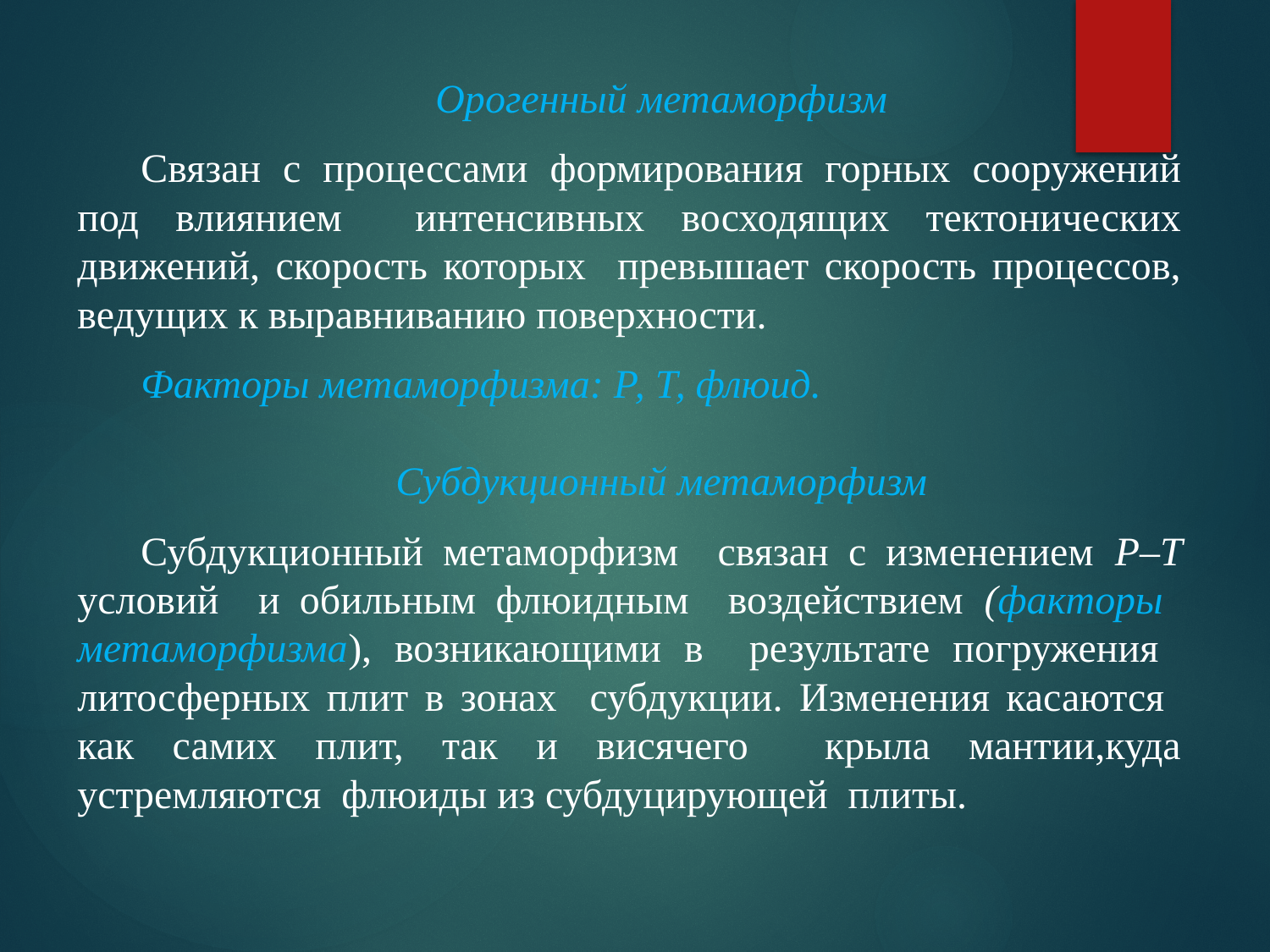

Орогенный метаморфизм

Связан с процессами формирования горных сооружений под влиянием  интенсивных восходящих тектонических движений, скорость которых  превышает скорость процессов, ведущих к выравниванию поверхности.

Факторы метаморфизма: Р, Т, флюид.

Субдукционный метаморфизм

Субдукционный метаморфизм  связан с изменением Р–Т условий  и обильным флюидным  воздействием (факторы  метаморфизма), возникающими в  результате погружения  литосферных плит в зонах  субдукции. Изменения касаются  как самих плит, так и висячего  крыла мантии,куда устремляются  флюиды из субдуцирующей  плиты.